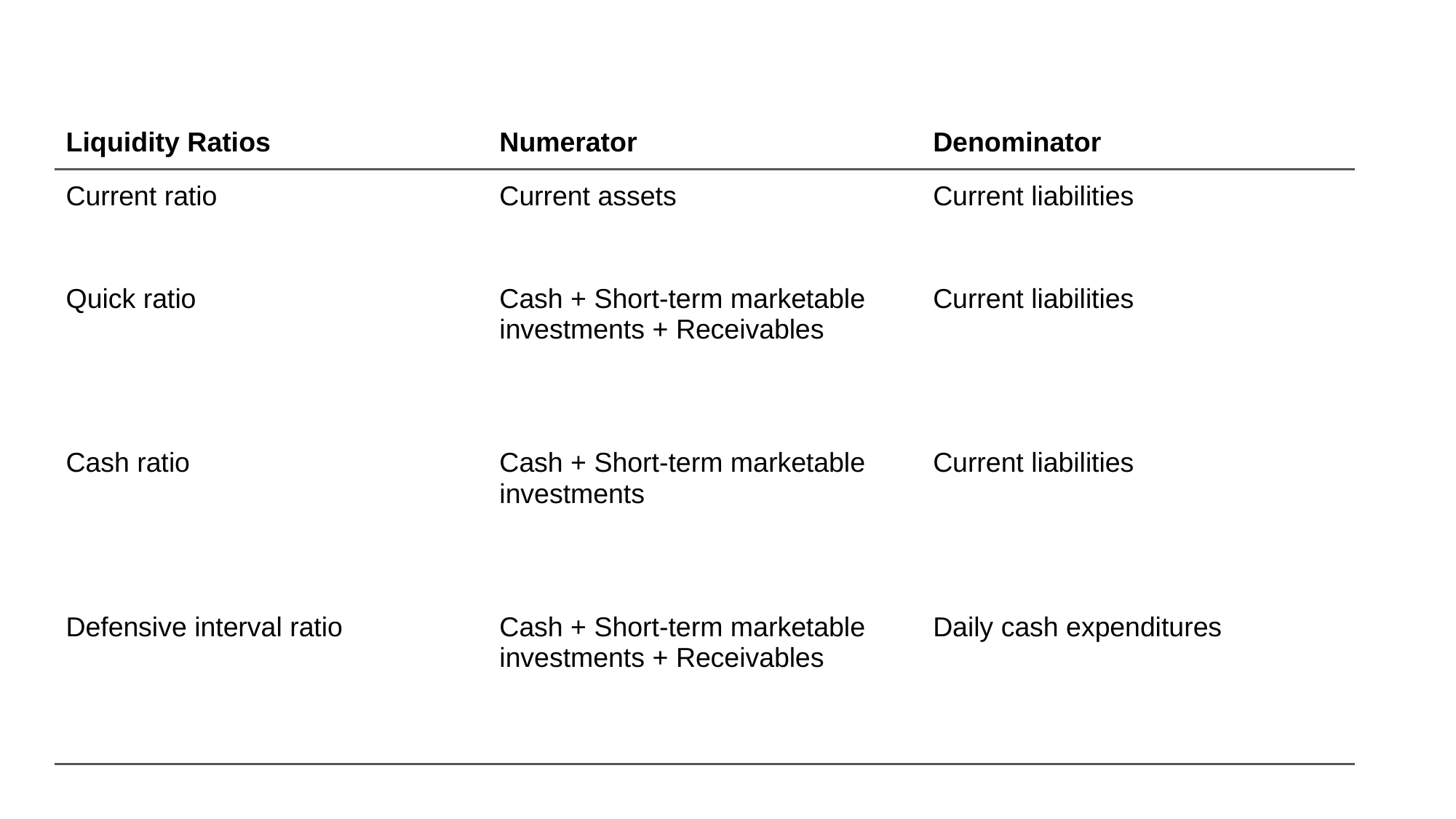

#
| Liquidity Ratios | Numerator | Denominator |
| --- | --- | --- |
| Current ratio | Current assets | Current liabilities |
| Quick ratio | Cash + Short-term marketable investments + Receivables | Current liabilities |
| Cash ratio | Cash + Short-term marketable investments | Current liabilities |
| Defensive interval ratio | Cash + Short-term marketable investments + Receivables | Daily cash expenditures |